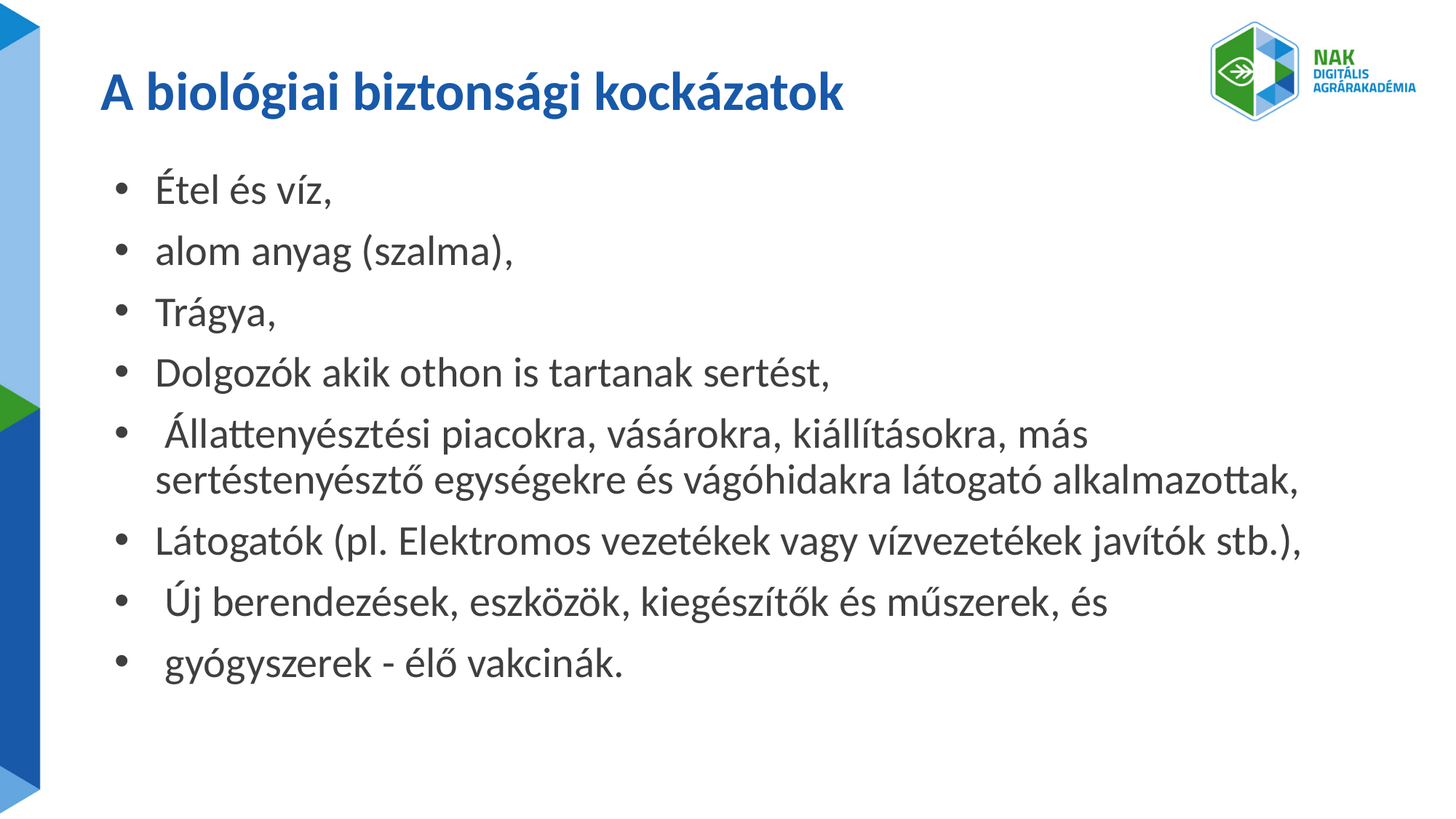

# A biológiai biztonsági kockázatok
Étel és víz,
alom anyag (szalma),
Trágya,
Dolgozók akik othon is tartanak sertést,
 Állattenyésztési piacokra, vásárokra, kiállításokra, más sertéstenyésztő egységekre és vágóhidakra látogató alkalmazottak,
Látogatók (pl. Elektromos vezetékek vagy vízvezetékek javítók stb.),
 Új berendezések, eszközök, kiegészítők és műszerek, és
 gyógyszerek - élő vakcinák.